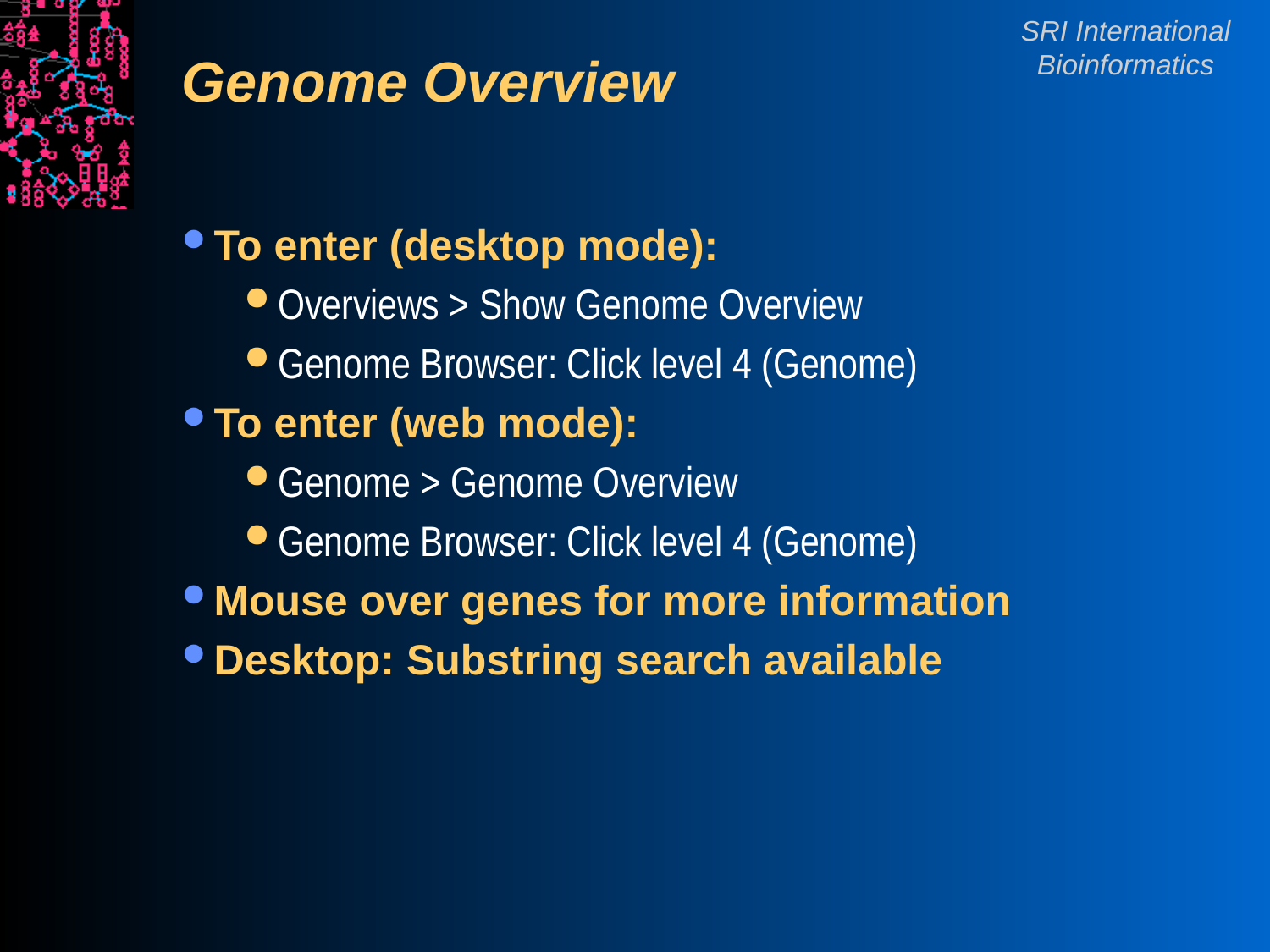

# Genome Overview
To enter (desktop mode):
Overviews > Show Genome Overview
Genome Browser: Click level 4 (Genome)
To enter (web mode):
Genome > Genome Overview
Genome Browser: Click level 4 (Genome)
Mouse over genes for more information
Desktop: Substring search available